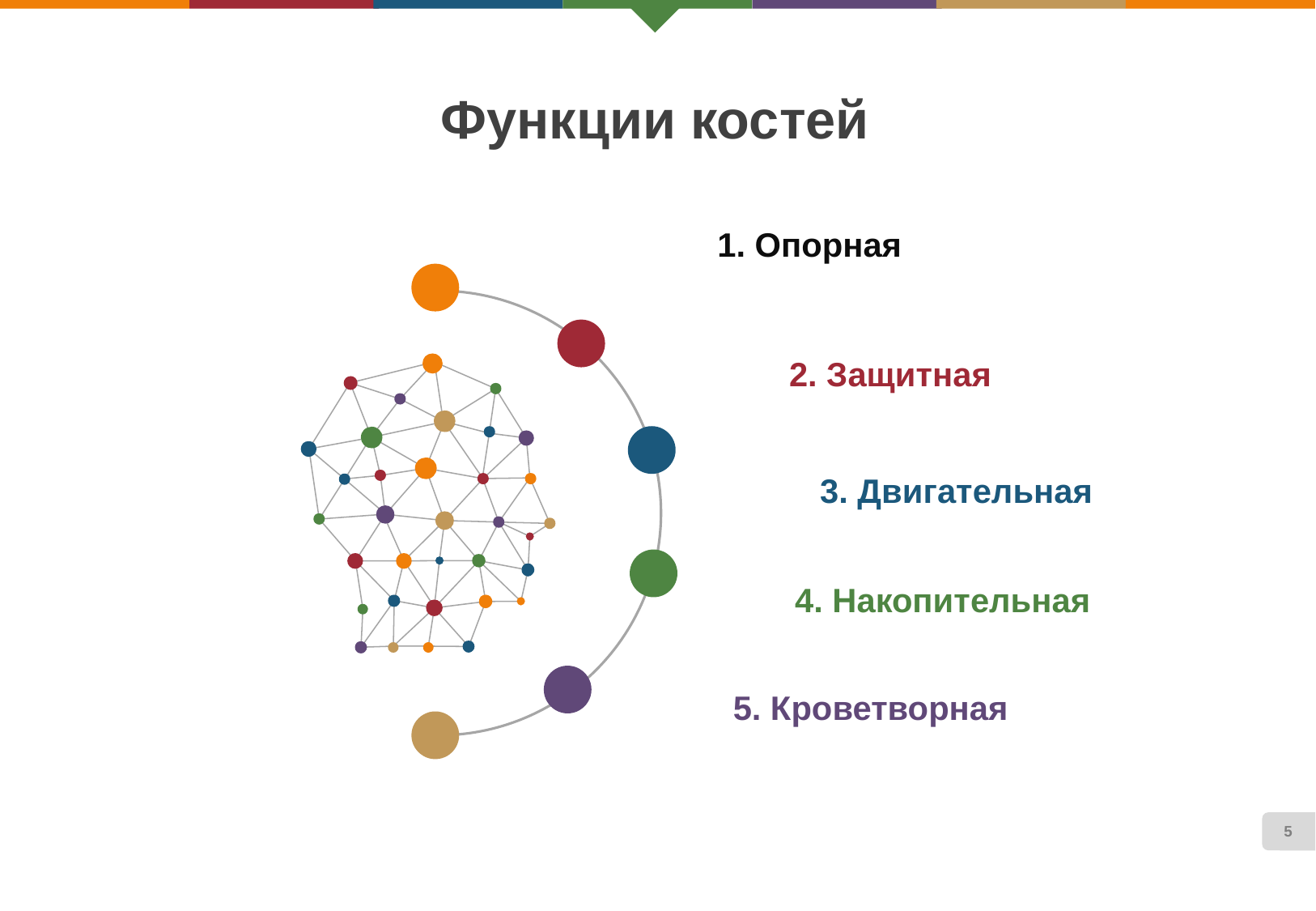

# Функции костей
1. Опорная

2. Защитная

3. Двигательная

4. Накопительная

5. Кроветворная

5